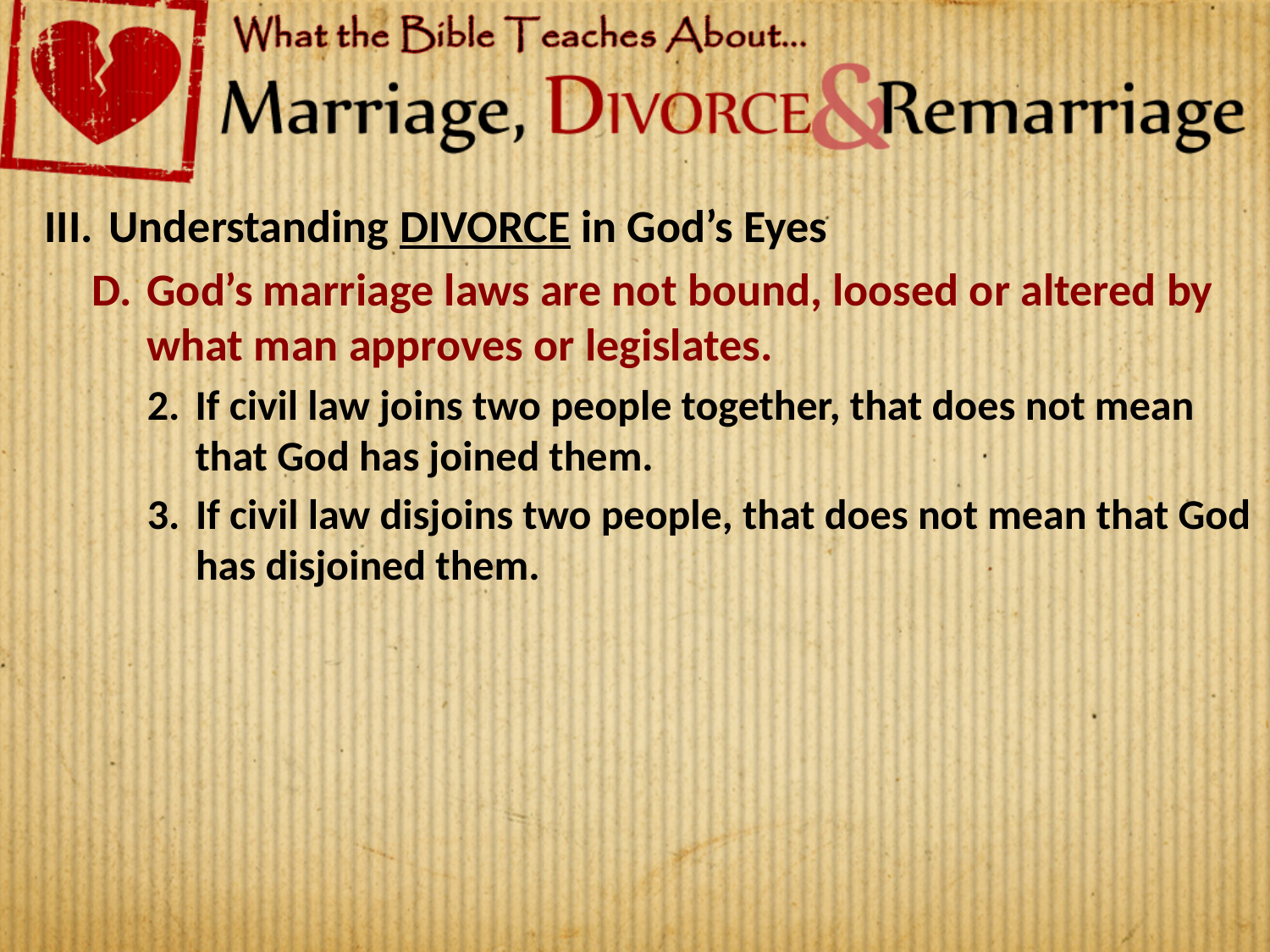

Understanding DIVORCE in God’s Eyes
God’s marriage laws are not bound, loosed or altered by what man approves or legislates.
If civil law joins two people together, that does not mean that God has joined them.
If civil law disjoins two people, that does not mean that God has disjoined them.